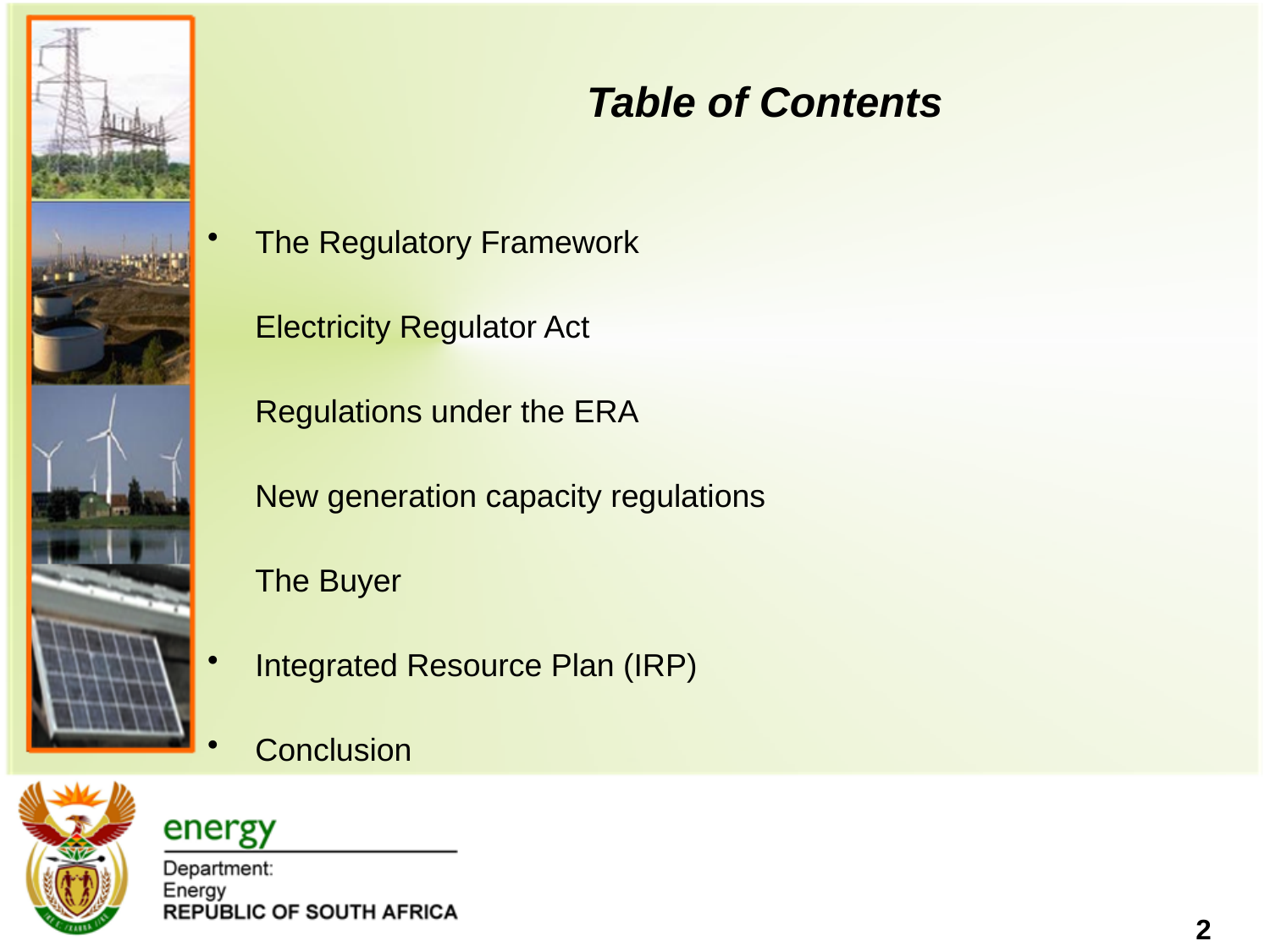

Table of Contents
The Regulatory Framework
	Electricity Regulator Act
	Regulations under the ERA
	New generation capacity regulations
	The Buyer
Integrated Resource Plan (IRP)
Conclusion
2